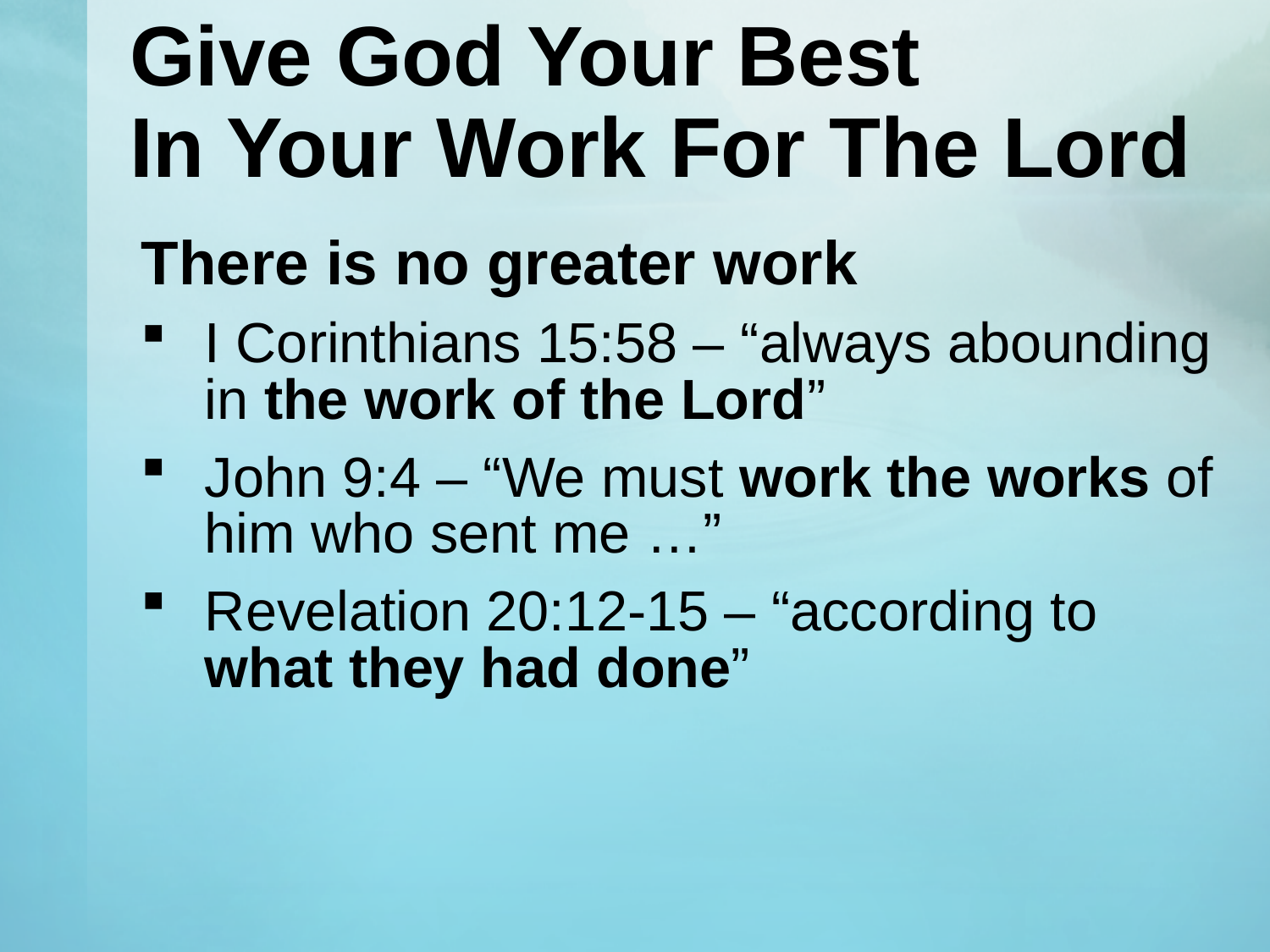

# Give God Your Best In Your Work For The Lord
There is no greater work
I Corinthians 15:58 – “always abounding in the work of the Lord”
John 9:4 – “We must work the works of him who sent me …”
Revelation 20:12-15 – “according to what they had done”